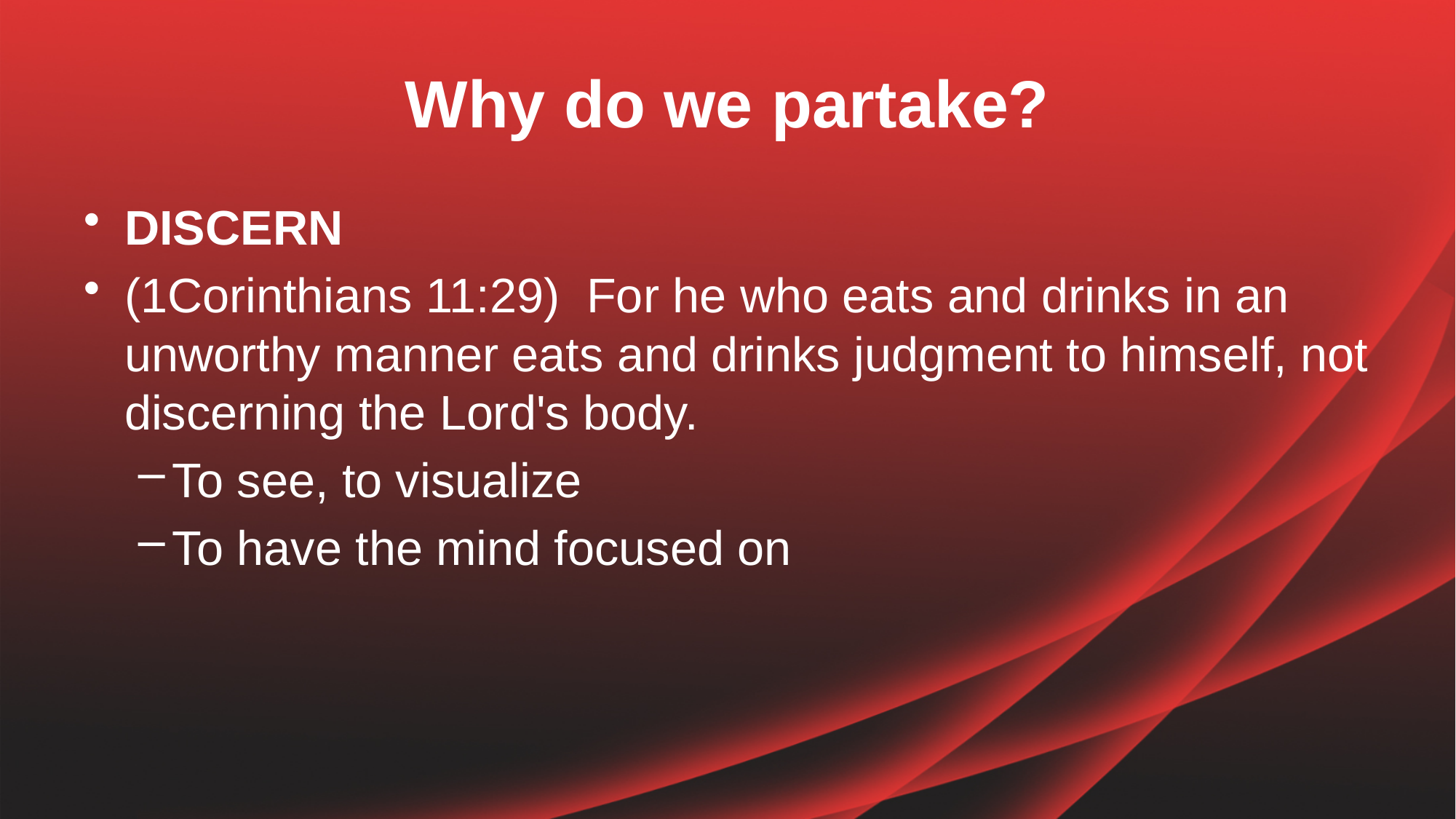

# Why do we partake?
DISCERN
(1Corinthians 11:29)  For he who eats and drinks in an unworthy manner eats and drinks judgment to himself, not discerning the Lord's body.
To see, to visualize
To have the mind focused on